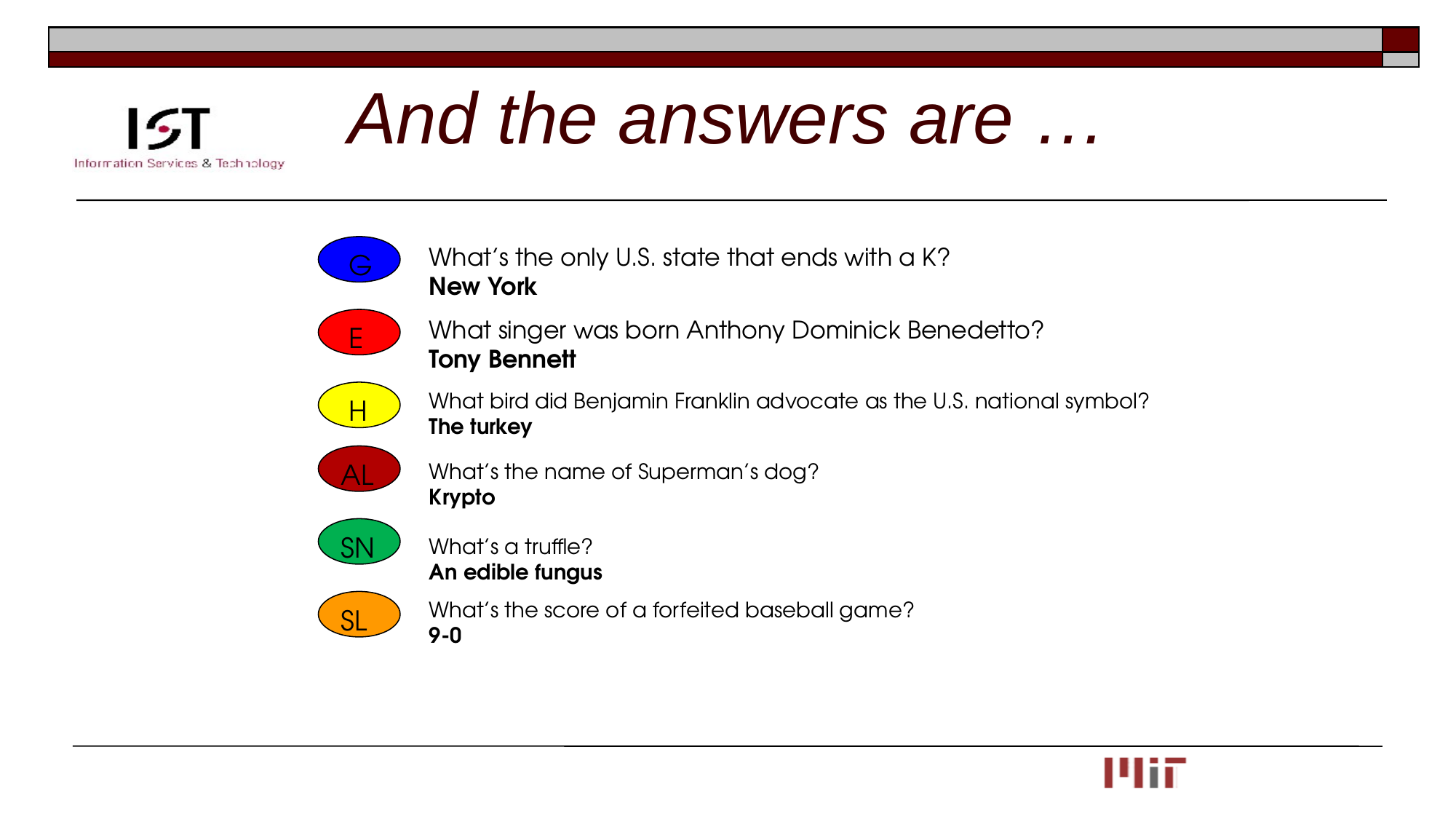

# And the answers are …
 G
What’s the only U.S. state that ends with a K?
New York
 E
What singer was born Anthony Dominick Benedetto?
Tony Bennett
 H
What bird did Benjamin Franklin advocate as the U.S. national symbol?
The turkey

What’s the name of Superman’s dog?
Krypto
AL

SN
What’s a truffle?
An edible fungus
SL
What’s the score of a forfeited baseball game?
9-0